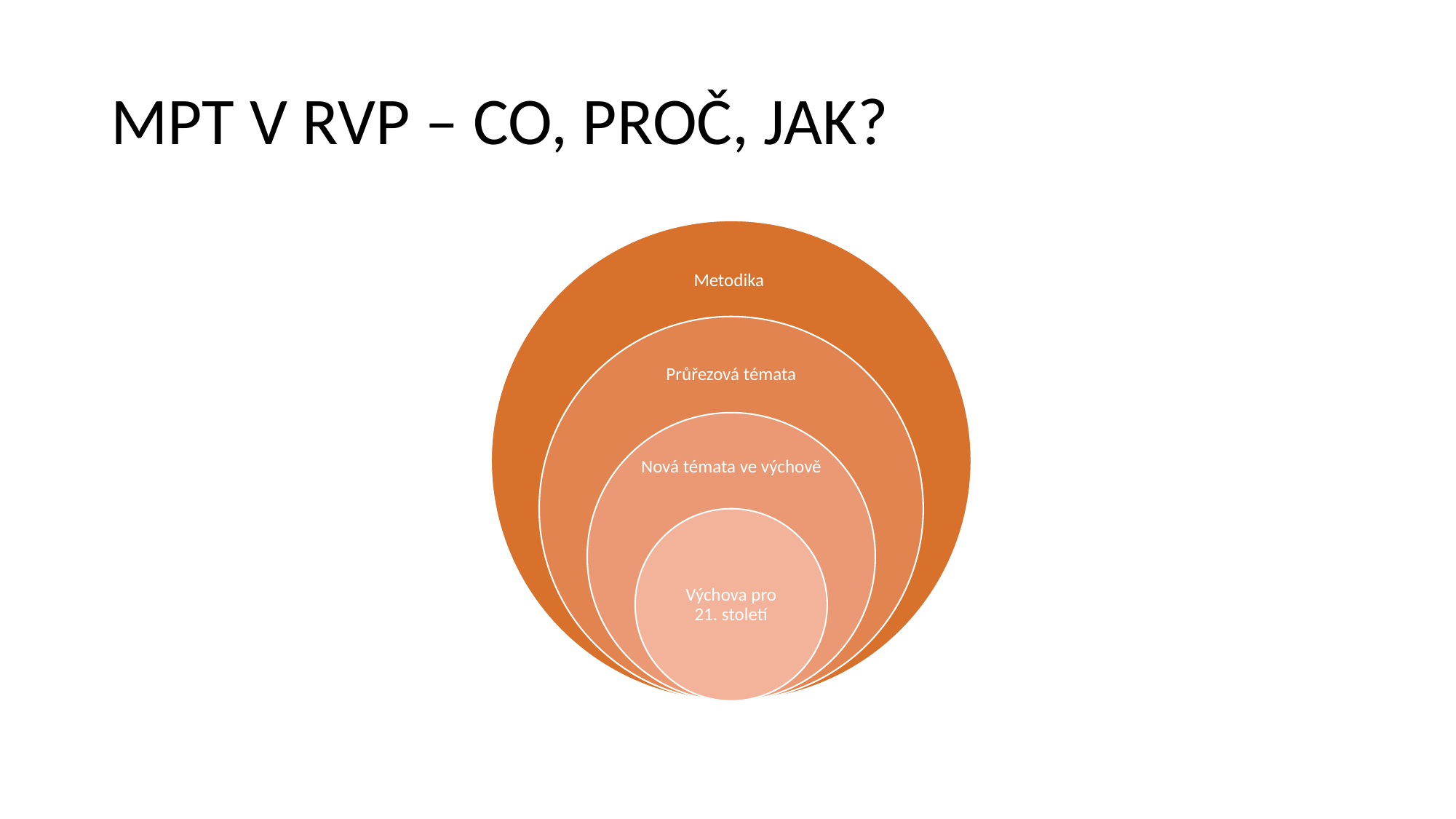

# MPT V RVP – CO, PROČ, JAK?
Metodika
Průřezová témata
Nová témata ve výchově
Výchova pro 21. století